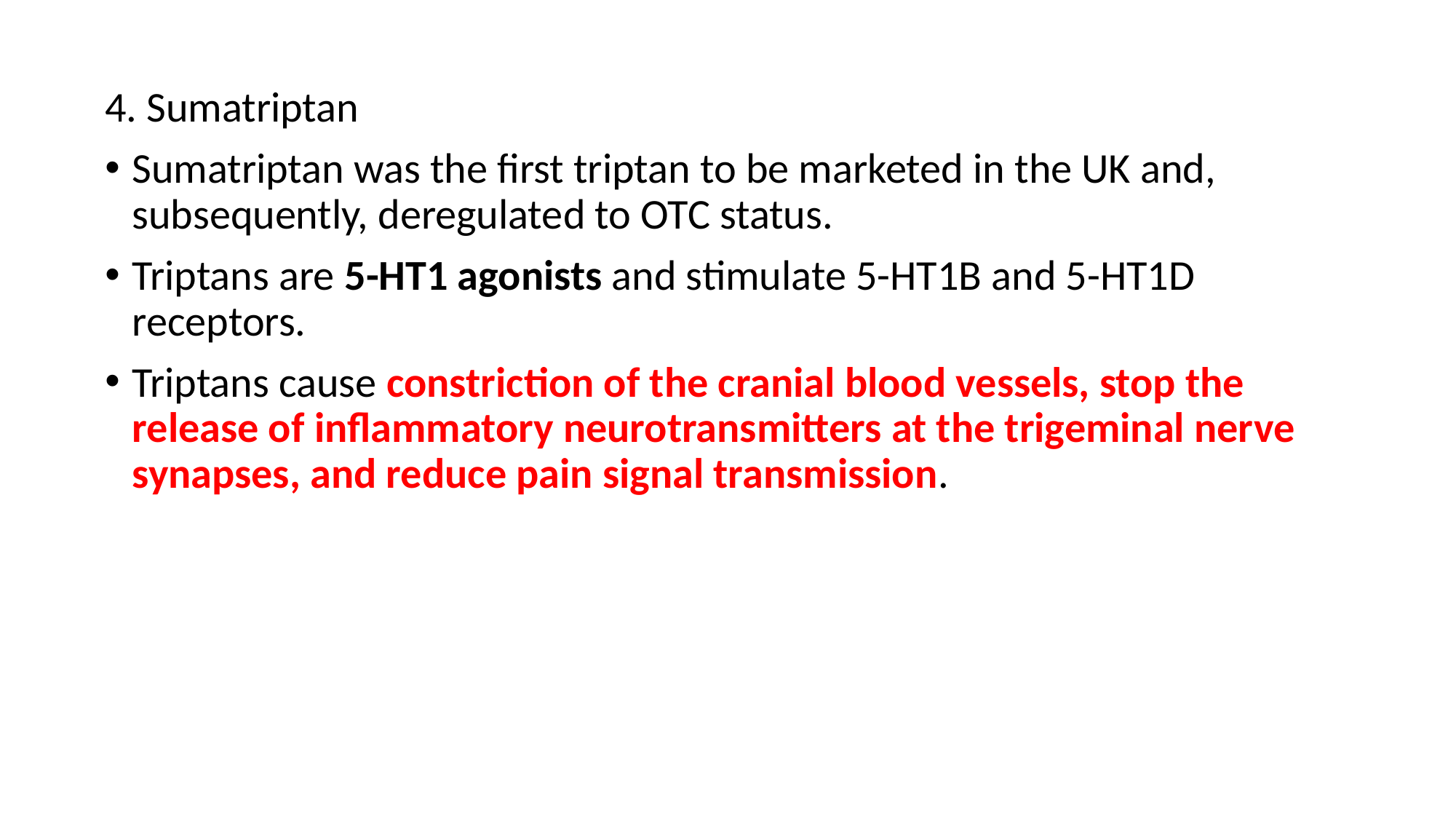

4. Sumatriptan
Sumatriptan was the first triptan to be marketed in the UK and, subsequently, deregulated to OTC status.
Triptans are 5-HT1 agonists and stimulate 5-HT1B and 5-HT1D receptors.
Triptans cause constriction of the cranial blood vessels, stop the release of inflammatory neurotransmitters at the trigeminal nerve synapses, and reduce pain signal transmission.